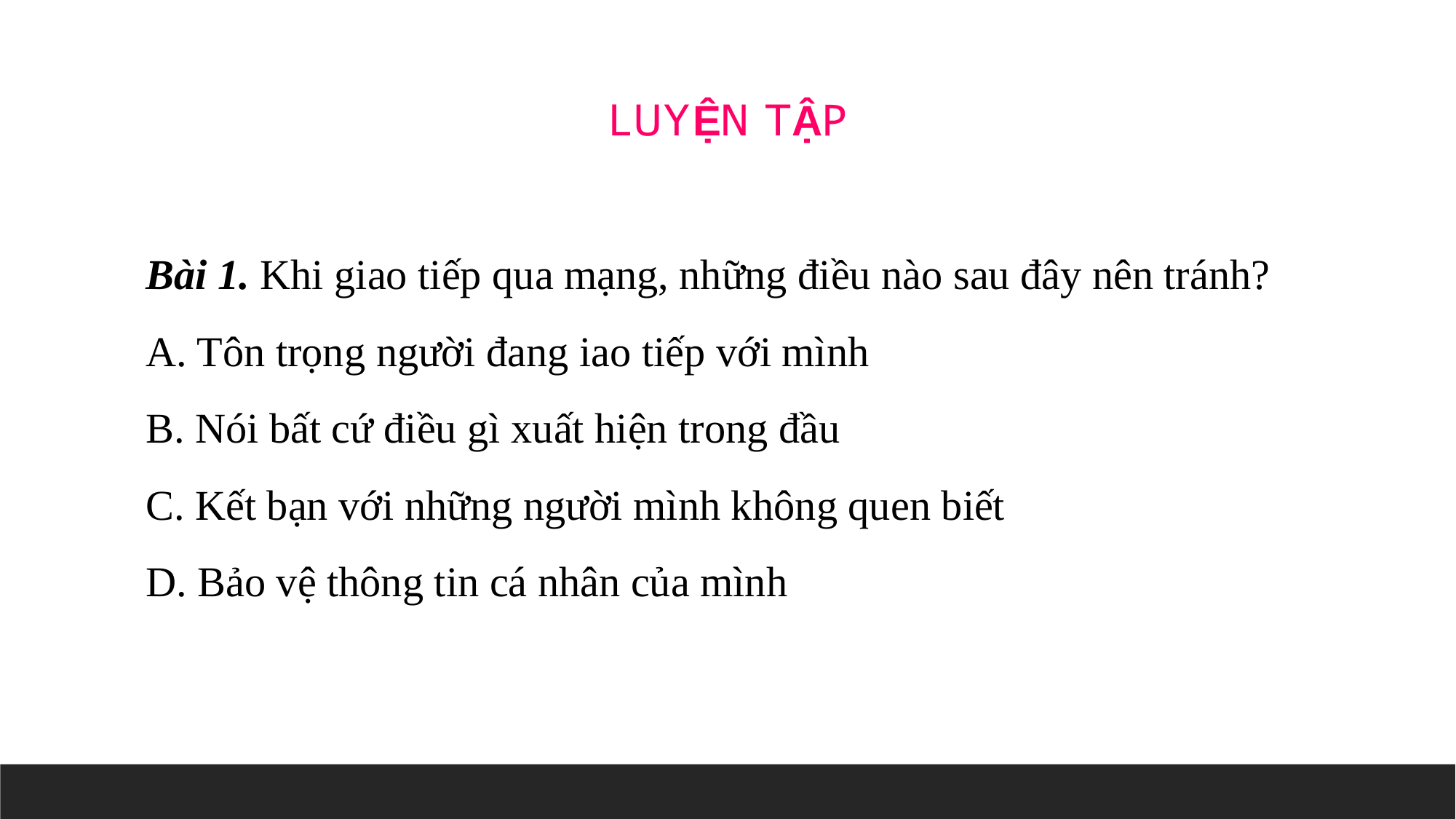

LUYỆN TẬP

Bài 1. Khi giao tiếp qua mạng, những điều nào sau đây nên tránh?
A. Tôn trọng người đang iao tiếp với mình
B. Nói bất cứ điều gì xuất hiện trong đầu
C. Kết bạn với những người mình không quen biết
D. Bảo vệ thông tin cá nhân của mình